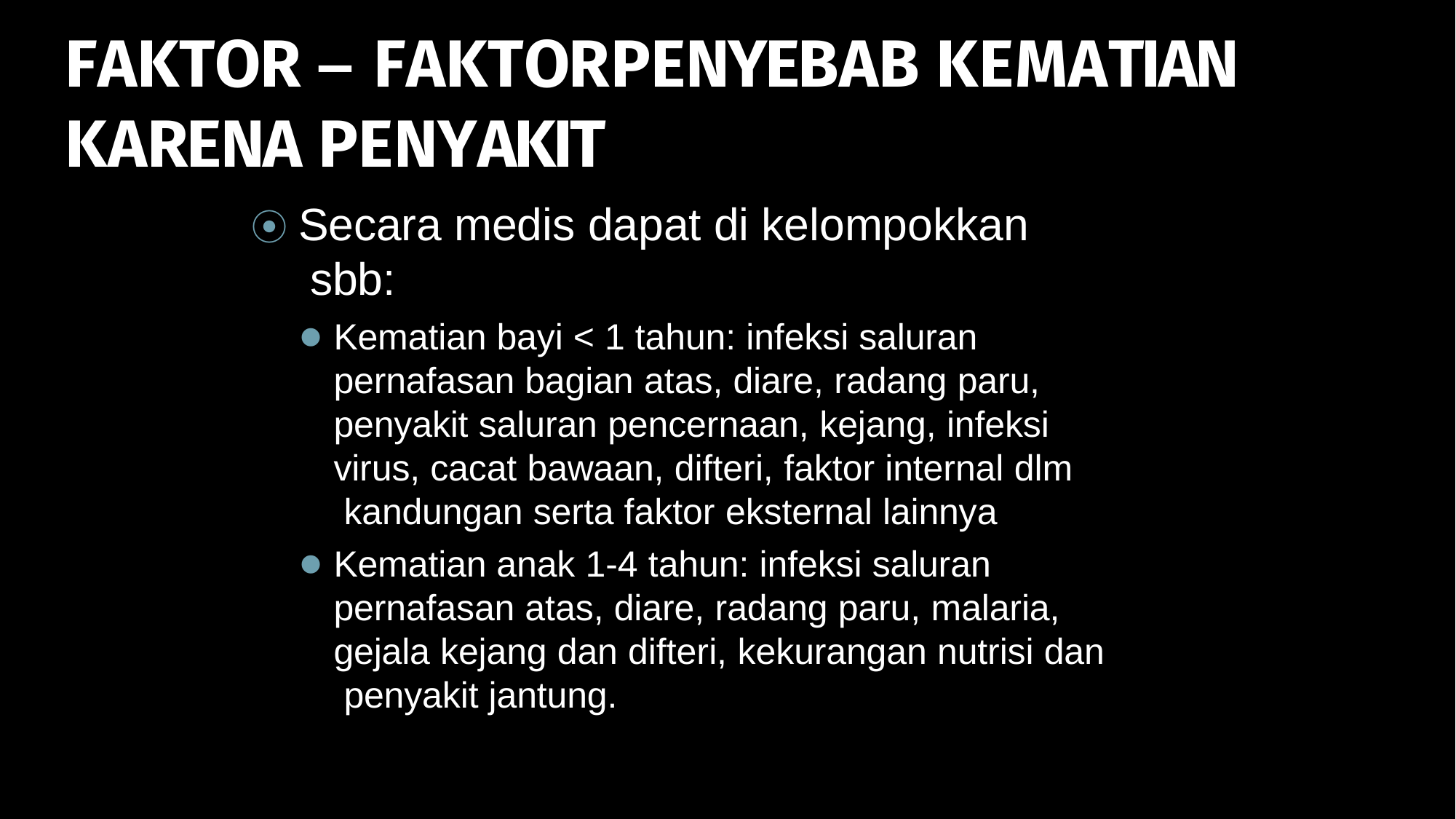

# FAKTOR – FAKTOR	PENYEBAB KEMATIAN  KARENA PENYAKIT
⦿ Secara medis dapat di kelompokkan  sbb:
Kematian bayi < 1 tahun: infeksi saluran  pernafasan bagian atas, diare, radang paru,  penyakit saluran pencernaan, kejang, infeksi  virus, cacat bawaan, difteri, faktor internal dlm  kandungan serta faktor eksternal lainnya
Kematian anak 1-4 tahun: infeksi saluran  pernafasan atas, diare, radang paru, malaria,  gejala kejang dan difteri, kekurangan nutrisi dan  penyakit jantung.